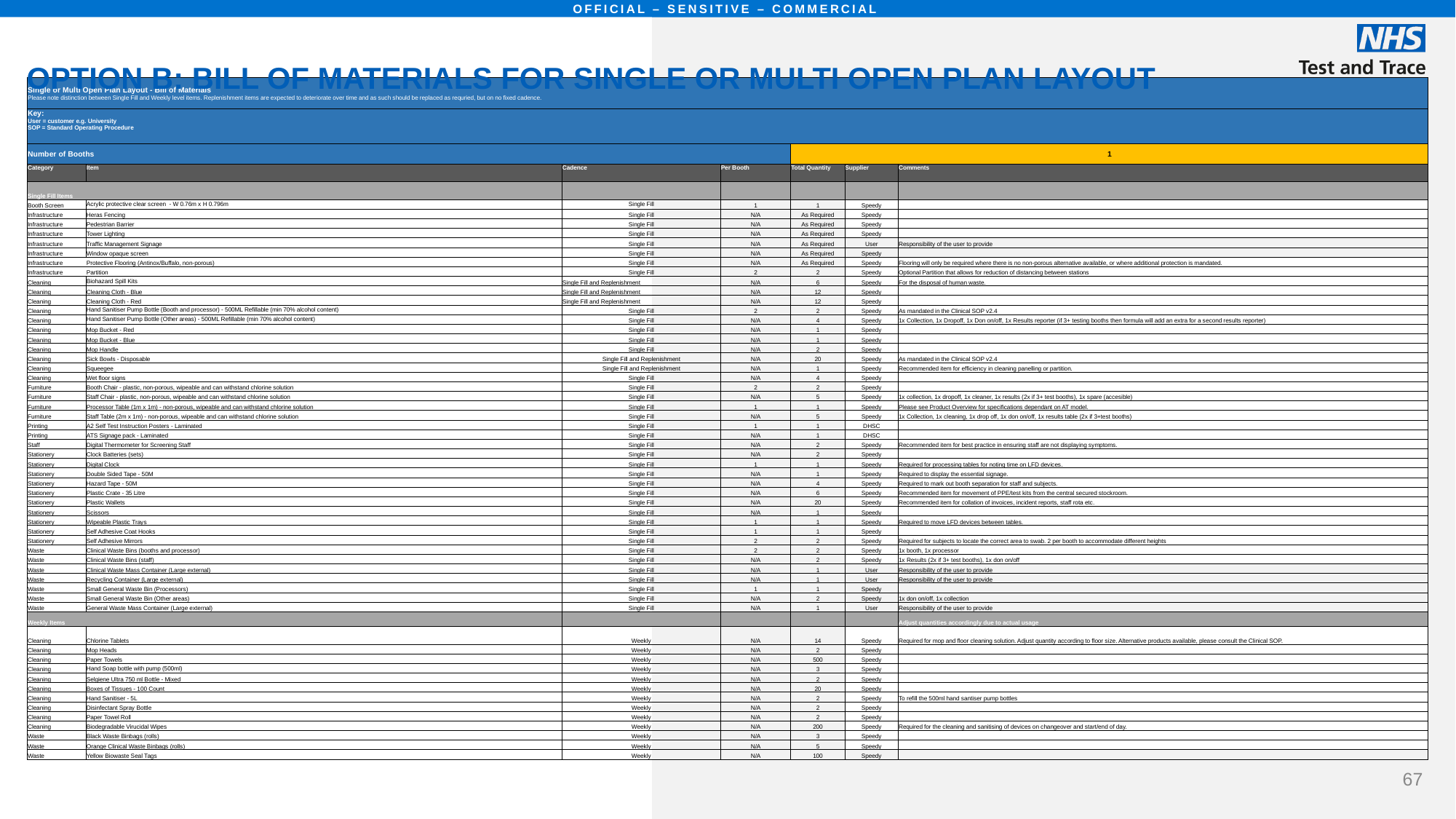

# OPTION B: BILL OF MATERIALS FOR SINGLE OR MULTI OPEN PLAN LAYOUT
| Single or Multi Open Plan Layout - Bill of Materials Please note distinction between Single Fill and Weekly level items. Replenishment items are expected to deteriorate over time and as such should be replaced as requried, but on no fixed cadence. |  |  |  |  |  |  |
| --- | --- | --- | --- | --- | --- | --- |
| Key: User = customer e.g. University SOP = Standard Operating Procedure |  |  |  |  |  |  |
| Number of Booths |  |  |  | 1 |  |  |
| Category | Item | Cadence | Per Booth | Total Quantity | Supplier | Comments |
| Single Fill Items |  |  |  |  |  |  |
| Booth Screen | Acrylic protective clear screen - W 0.76m x H 0.796m | Single Fill | 1 | 1 | Speedy |  |
| Infrastructure | Heras Fencing | Single Fill | N/A | As Required | Speedy |  |
| Infrastructure | Pedestrian Barrier | Single Fill | N/A | As Required | Speedy |  |
| Infrastructure | Tower Lighting | Single Fill | N/A | As Required | Speedy |  |
| Infrastructure | Traffic Management Signage | Single Fill | N/A | As Required | User | Responsibility of the user to provide |
| Infrastructure | Window opaque screen | Single Fill | N/A | As Required | Speedy |  |
| Infrastructure | Protective Flooring (Antinox/Buffalo, non-porous) | Single Fill | N/A | As Required | Speedy | Flooring will only be required where there is no non-porous alternative available, or where additional protection is mandated. |
| Infrastructure | Partition | Single Fill | 2 | 2 | Speedy | Optional Partition that allows for reduction of distancing between stations |
| Cleaning | Biohazard Spill Kits | Single Fill and Replenishment | N/A | 6 | Speedy | For the disposal of human waste. |
| Cleaning | Cleaning Cloth - Blue | Single Fill and Replenishment | N/A | 12 | Speedy |  |
| Cleaning | Cleaning Cloth - Red | Single Fill and Replenishment | N/A | 12 | Speedy |  |
| Cleaning | Hand Sanitiser Pump Bottle (Booth and processor) - 500ML Refillable (min 70% alcohol content) | Single Fill | 2 | 2 | Speedy | As mandated in the Clinical SOP v2.4 |
| Cleaning | Hand Sanitiser Pump Bottle (Other areas) - 500ML Refillable (min 70% alcohol content) | Single Fill | N/A | 4 | Speedy | 1x Collection, 1x Dropoff, 1x Don on/off, 1x Results reporter (if 3+ testing booths then formula will add an extra for a second results reporter) |
| Cleaning | Mop Bucket - Red | Single Fill | N/A | 1 | Speedy |  |
| Cleaning | Mop Bucket - Blue | Single Fill | N/A | 1 | Speedy |  |
| Cleaning | Mop Handle | Single Fill | N/A | 2 | Speedy |  |
| Cleaning | Sick Bowls - Disposable | Single Fill and Replenishment | N/A | 20 | Speedy | As mandated in the Clinical SOP v2.4 |
| Cleaning | Squeegee | Single Fill and Replenishment | N/A | 1 | Speedy | Recommended item for efficiency in cleaning panelling or partition. |
| Cleaning | Wet floor signs | Single Fill | N/A | 4 | Speedy |  |
| Furniture | Booth Chair - plastic, non-porous, wipeable and can withstand chlorine solution | Single Fill | 2 | 2 | Speedy |  |
| Furniture | Staff Chair - plastic, non-porous, wipeable and can withstand chlorine solution | Single Fill | N/A | 5 | Speedy | 1x collection, 1x dropoff, 1x cleaner, 1x results (2x if 3+ test booths), 1x spare (accesible) |
| Furniture | Processor Table (1m x 1m) - non-porous, wipeable and can withstand chlorine solution | Single Fill | 1 | 1 | Speedy | Please see Product Overview for specifications dependant on AT model. |
| Furniture | Staff Table (2m x 1m) - non-porous, wipeable and can withstand chlorine solution | Single Fill | N/A | 5 | Speedy | 1x Collection, 1x cleaning, 1x drop off, 1x don on/off, 1x results table (2x if 3+test booths) |
| Printing | A2 Self Test Instruction Posters - Laminated | Single Fill | 1 | 1 | DHSC |  |
| Printing | ATS Signage pack - Laminated | Single Fill | N/A | 1 | DHSC |  |
| Staff | Digital Thermometer for Screening Staff | Single Fill | N/A | 2 | Speedy | Recommended item for best practice in ensuring staff are not displaying symptoms. |
| Stationery | Clock Batteries (sets) | Single Fill | N/A | 2 | Speedy |  |
| Stationery | Digital Clock | Single Fill | 1 | 1 | Speedy | Required for processing tables for noting time on LFD devices. |
| Stationery | Double Sided Tape - 50M | Single Fill | N/A | 1 | Speedy | Required to display the essential signage. |
| Stationery | Hazard Tape - 50M | Single Fill | N/A | 4 | Speedy | Required to mark out booth separation for staff and subjects. |
| Stationery | Plastic Crate - 35 Litre | Single Fill | N/A | 6 | Speedy | Recommended item for movement of PPE/test kits from the central secured stockroom. |
| Stationery | Plastic Wallets | Single Fill | N/A | 20 | Speedy | Recommended item for collation of invoices, incident reports, staff rota etc. |
| Stationery | Scissors | Single Fill | N/A | 1 | Speedy |  |
| Stationery | Wipeable Plastic Trays | Single Fill | 1 | 1 | Speedy | Required to move LFD devices between tables. |
| Stationery | Self Adhesive Coat Hooks | Single Fill | 1 | 1 | Speedy |  |
| Stationery | Self Adhesive Mirrors | Single Fill | 2 | 2 | Speedy | Required for subjects to locate the correct area to swab. 2 per booth to accommodate different heights |
| Waste | Clinical Waste Bins (booths and processor) | Single Fill | 2 | 2 | Speedy | 1x booth, 1x processor |
| Waste | Clinical Waste Bins (staff) | Single Fill | N/A | 2 | Speedy | 1x Results (2x if 3+ test booths), 1x don on/off |
| Waste | Clinical Waste Mass Container (Large external) | Single Fill | N/A | 1 | User | Responsibility of the user to provide |
| Waste | Recycling Container (Large external) | Single Fill | N/A | 1 | User | Responsibility of the user to provide |
| Waste | Small General Waste Bin (Processors) | Single Fill | 1 | 1 | Speedy |  |
| Waste | Small General Waste Bin (Other areas) | Single Fill | N/A | 2 | Speedy | 1x don on/off, 1x collection |
| Waste | General Waste Mass Container (Large external) | Single Fill | N/A | 1 | User | Responsibility of the user to provide |
| Weekly Items |  |  |  |  |  | Adjust quantities accordingly due to actual usage |
| Cleaning | Chlorine Tablets | Weekly | N/A | 14 | Speedy | Required for mop and floor cleaning solution. Adjust quantity according to floor size. Alternative products available, please consult the Clinical SOP. |
| Cleaning | Mop Heads | Weekly | N/A | 2 | Speedy |  |
| Cleaning | Paper Towels | Weekly | N/A | 500 | Speedy |  |
| Cleaning | Hand Soap bottle with pump (500ml) | Weekly | N/A | 3 | Speedy |  |
| Cleaning | Selgiene Ultra 750 ml Bottle - Mixed | Weekly | N/A | 2 | Speedy |  |
| Cleaning | Boxes of Tissues - 100 Count | Weekly | N/A | 20 | Speedy |  |
| Cleaning | Hand Sanitiser - 5L | Weekly | N/A | 2 | Speedy | To refill the 500ml hand santiser pump bottles |
| Cleaning | Disinfectant Spray Bottle | Weekly | N/A | 2 | Speedy |  |
| Cleaning | Paper Towel Roll | Weekly | N/A | 2 | Speedy |  |
| Cleaning | Biodegradable Virucidal Wipes | Weekly | N/A | 200 | Speedy | Required for the cleaning and sanitising of devices on changeover and start/end of day. |
| Waste | Black Waste Binbags (rolls) | Weekly | N/A | 3 | Speedy |  |
| Waste | Orange Clinical Waste Binbags (rolls) | Weekly | N/A | 5 | Speedy |  |
| Waste | Yellow Biowaste Seal Tags | Weekly | N/A | 100 | Speedy |  |